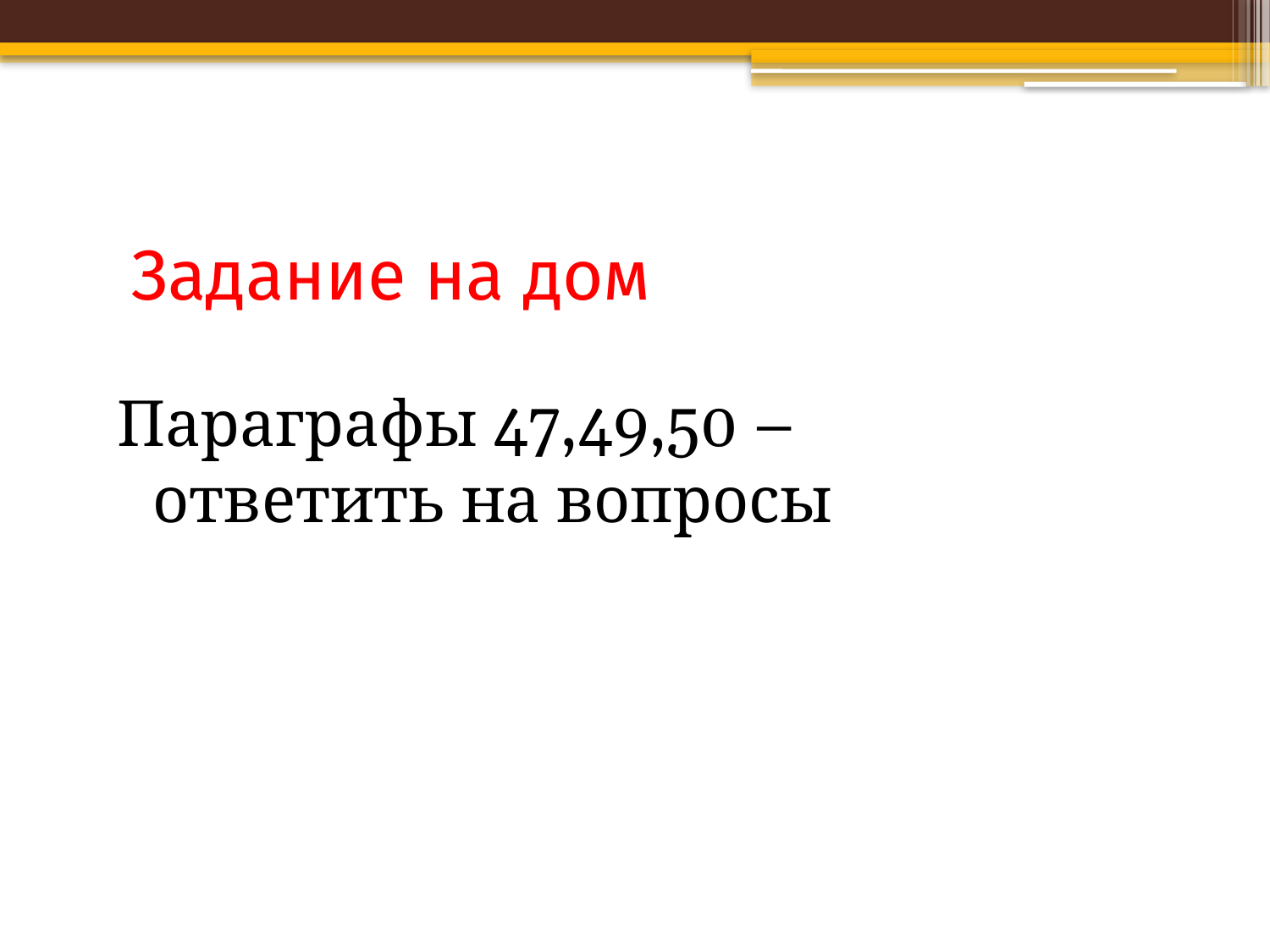

# Задание на дом
Параграфы 47,49,50 –  ответить на вопросы